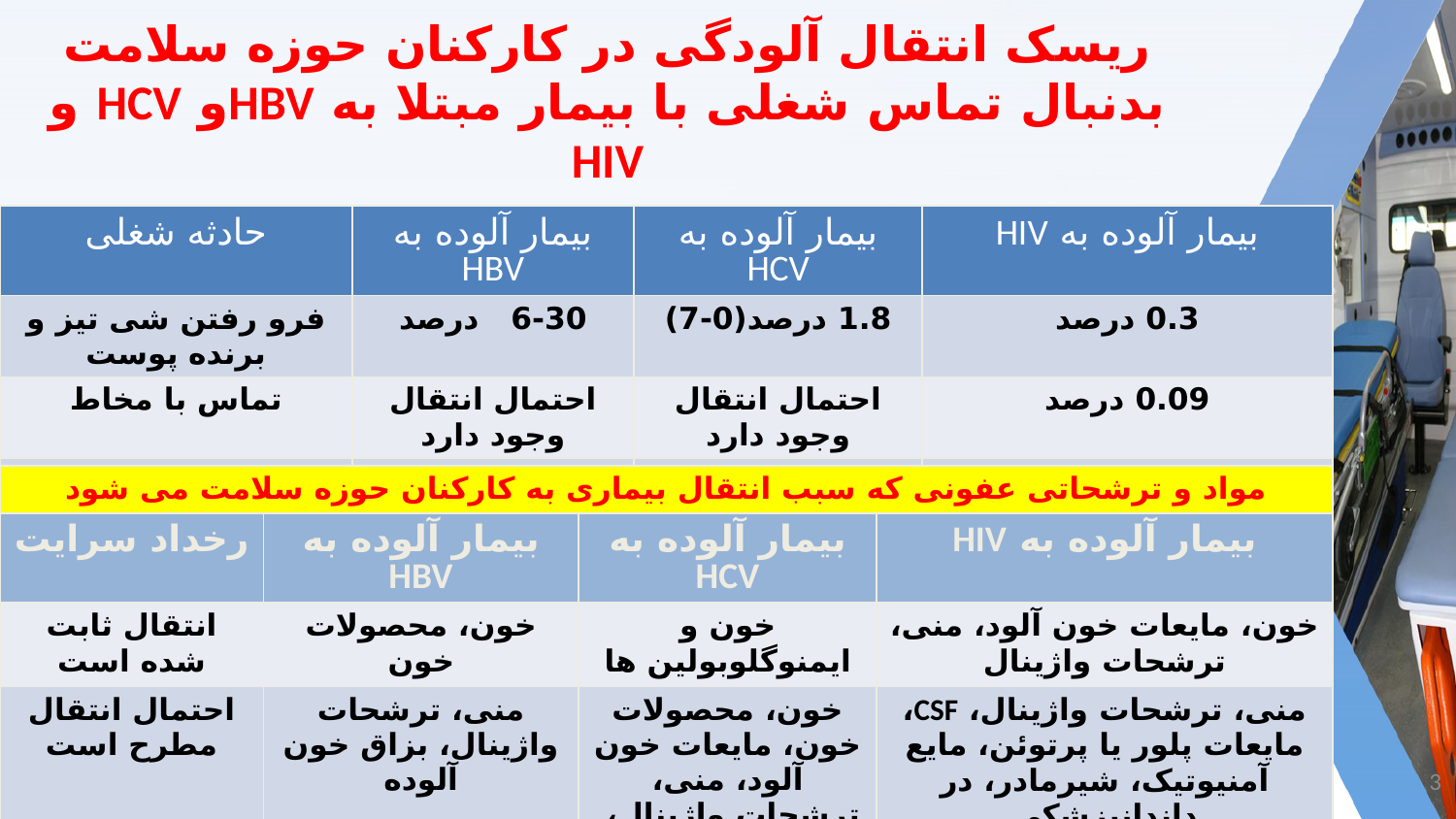

ریسک انتقال آلودگی در کارکنان حوزه سلامت بدنبال تماس شغلی با بیمار مبتلا به HBVو HCV و HIV
| حادثه شغلی | بیمار آلوده به HBV | بیمار آلوده به HCV | بیمار آلوده به HIV |
| --- | --- | --- | --- |
| فرو رفتن شی تیز و برنده پوست | 6-30 درصد | 1.8 درصد(0-7) | 0.3 درصد |
| تماس با مخاط | احتمال انتقال وجود دارد | احتمال انتقال وجود دارد | 0.09 درصد |
| پوست زخمی و.. | احتمال انتقال وجود دارد | احتمال انتقال وجود دارد | کمتر از 0.1 درصد |
| گاز گرفته شدن توسط انسان | احتمال انتقال وجود دارد | احتمال انتقال وجود دارد | احتمال انتقال وجود دارد |
| مواد و ترشحاتی عفونی که سبب انتقال بیماری به کارکنان حوزه سلامت می شود |  |  |  |
| --- | --- | --- | --- |
| رخداد سرایت | بیمار آلوده به HBV | بیمار آلوده به HCV | بیمار آلوده به HIV |
| انتقال ثابت شده است | خون، محصولات خون | خون و ایمنوگلوبولین ها | خون، مایعات خون آلود، منی، ترشحات واژینال |
| احتمال انتقال مطرح است | منی، ترشحات واژینال، بزاق خون آلوده | خون، محصولات خون، مایعات خون آلود، منی، ترشحات واژینال، | منی، ترشحات واژینال، CSF، مایعات پلور یا پرتوئن، مایع آمنیوتیک، شیرمادر، در داندانپزشکی |
| انتقال محتمل نیست | ادار، مدفوع | بزاق، ادرار، مدفوع | بزاق، ادرار، مدفوع |
3